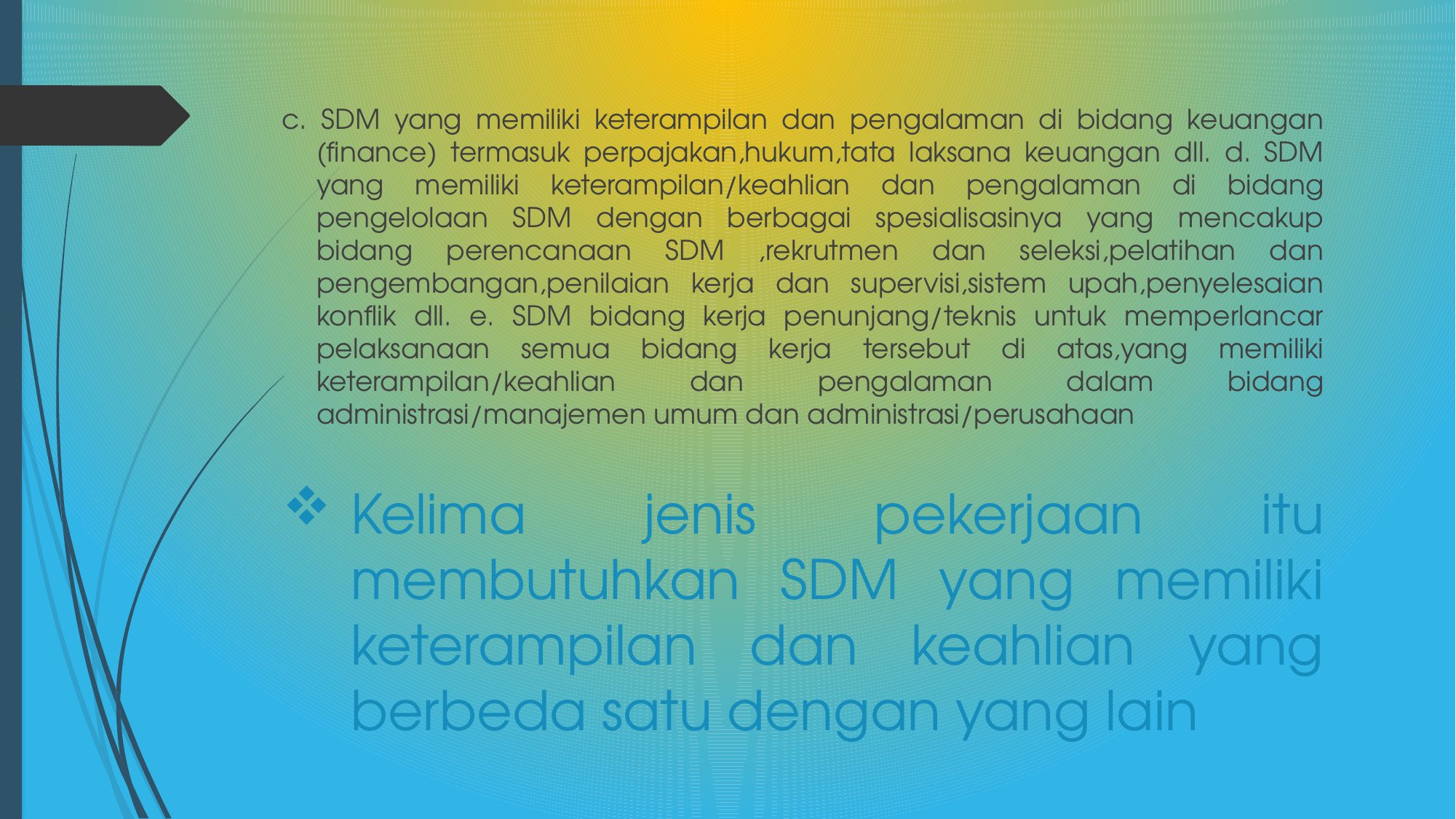

c. SDM yang memiliki keterampilan dan pengalaman di bidang keuangan (finance) termasuk perpajakan,hukum,tata laksana keuangan dll. d. SDM yang memiliki keterampilan/keahlian dan pengalaman di bidang pengelolaan SDM dengan berbagai spesialisasinya yang mencakup bidang perencanaan SDM ,rekrutmen dan seleksi,pelatihan dan pengembangan,penilaian kerja dan supervisi,sistem upah,penyelesaian konflik dll. e. SDM bidang kerja penunjang/teknis untuk memperlancar pelaksanaan semua bidang kerja tersebut di atas,yang memiliki keterampilan/keahlian dan pengalaman dalam bidang administrasi/manajemen umum dan administrasi/perusahaan
# Kelima jenis pekerjaan itu membutuhkan SDM yang memiliki keterampilan dan keahlian yang berbeda satu dengan yang lain